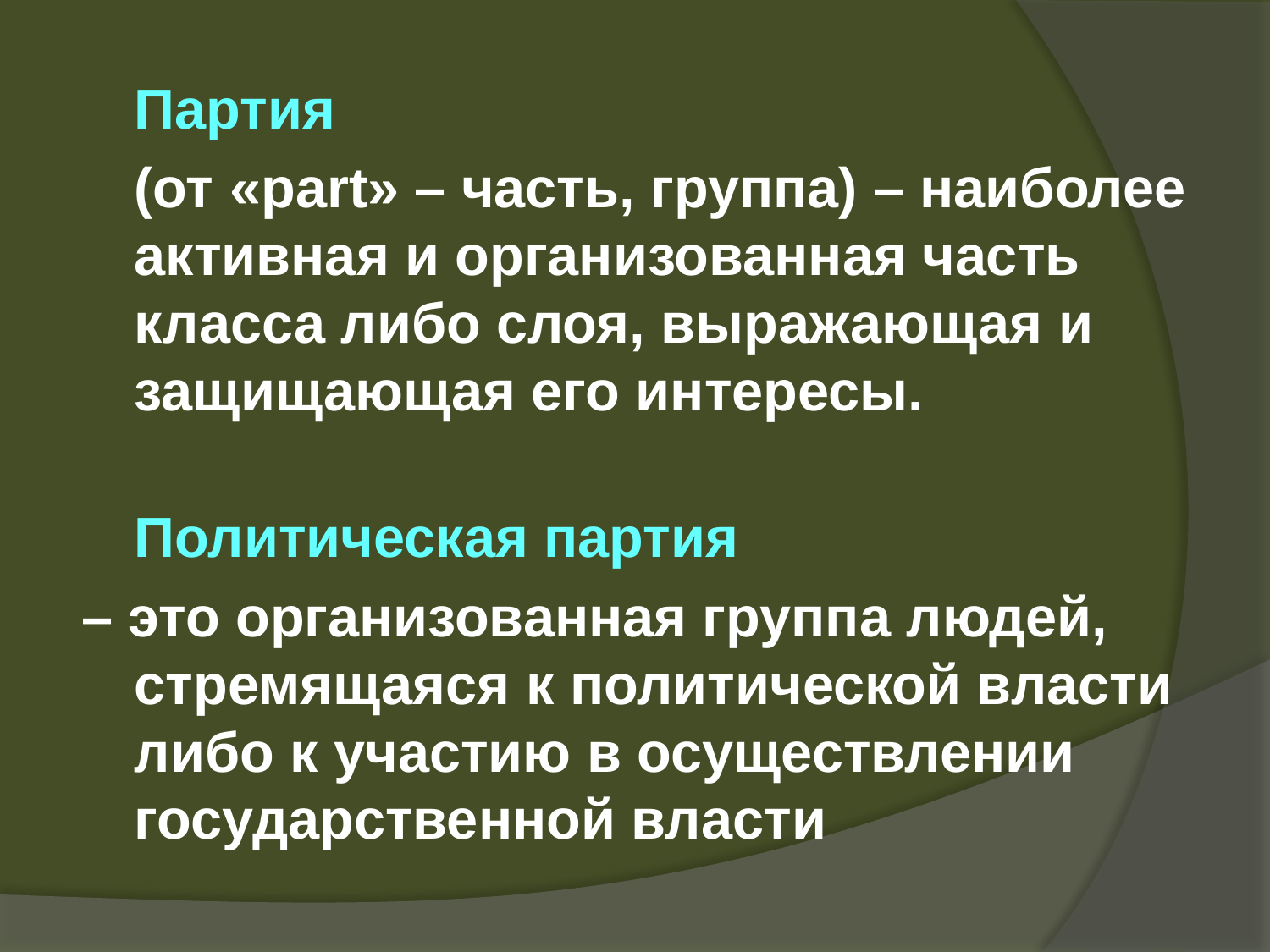

Партия
	(от «part» – часть, группа) – наиболее активная и организованная часть класса либо слоя, выражающая и защищающая его интересы.
Политическая партия
– это организованная группа людей, стремящаяся к политической власти либо к участию в осуществлении государственной власти